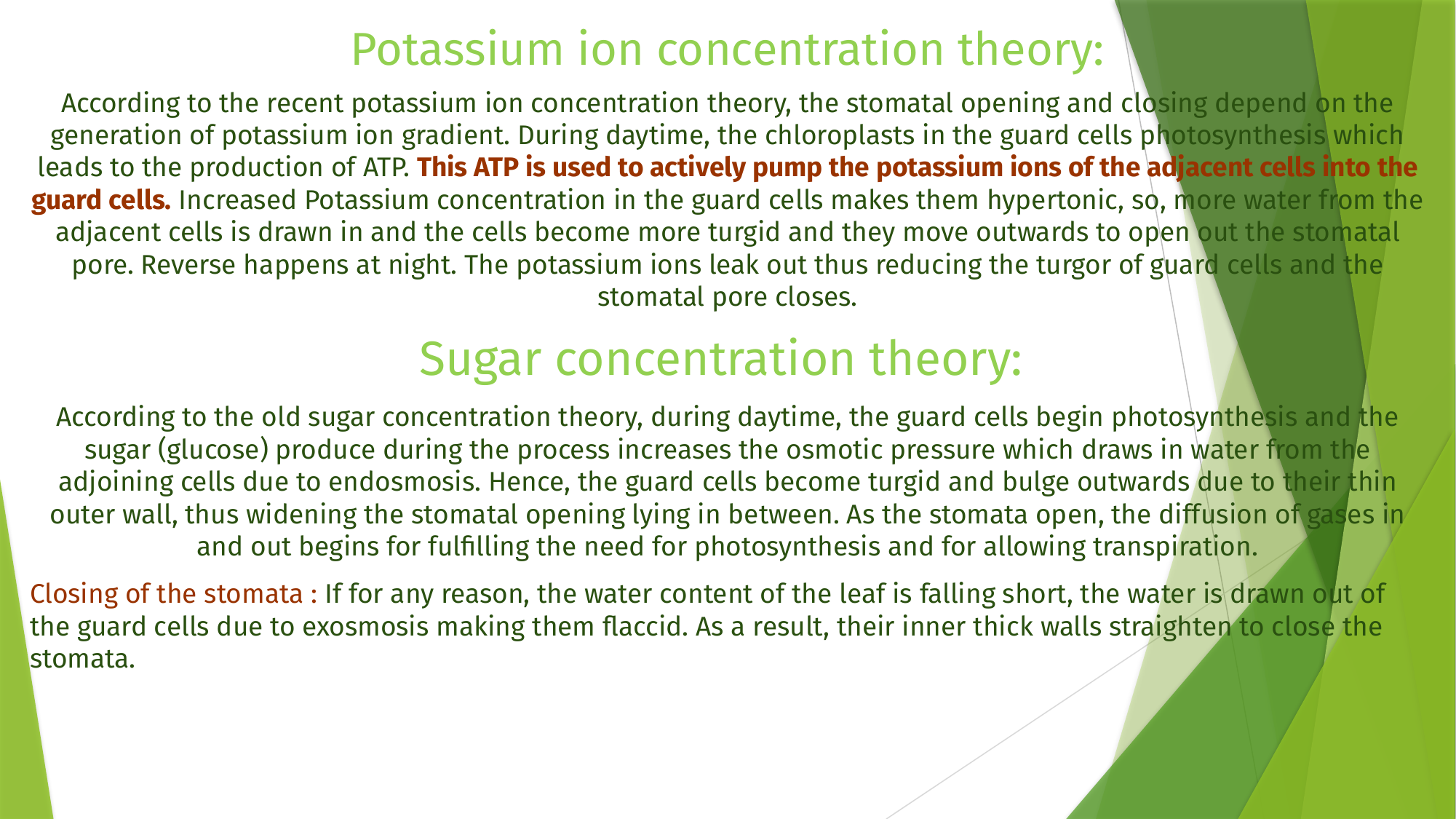

# Potassium ion concentration theory:
According to the recent potassium ion concentration theory, the stomatal opening and closing depend on the generation of potassium ion gradient. During daytime, the chloroplasts in the guard cells photosynthesis which leads to the production of ATP. This ATP is used to actively pump the potassium ions of the adjacent cells into the guard cells. Increased Potassium concentration in the guard cells makes them hypertonic, so, more water from the adjacent cells is drawn in and the cells become more turgid and they move outwards to open out the stomatal pore. Reverse happens at night. The potassium ions leak out thus reducing the turgor of guard cells and the stomatal pore closes.
Sugar concentration theory:
According to the old sugar concentration theory, during daytime, the guard cells begin photosynthesis and the sugar (glucose) produce during the process increases the osmotic pressure which draws in water from the adjoining cells due to endosmosis. Hence, the guard cells become turgid and bulge outwards due to their thin outer wall, thus widening the stomatal opening lying in between. As the stomata open, the diffusion of gases in and out begins for fulfilling the need for photosynthesis and for allowing transpiration.
Closing of the stomata : If for any reason, the water content of the leaf is falling short, the water is drawn out of the guard cells due to exosmosis making them flaccid. As a result, their inner thick walls straighten to close the stomata.